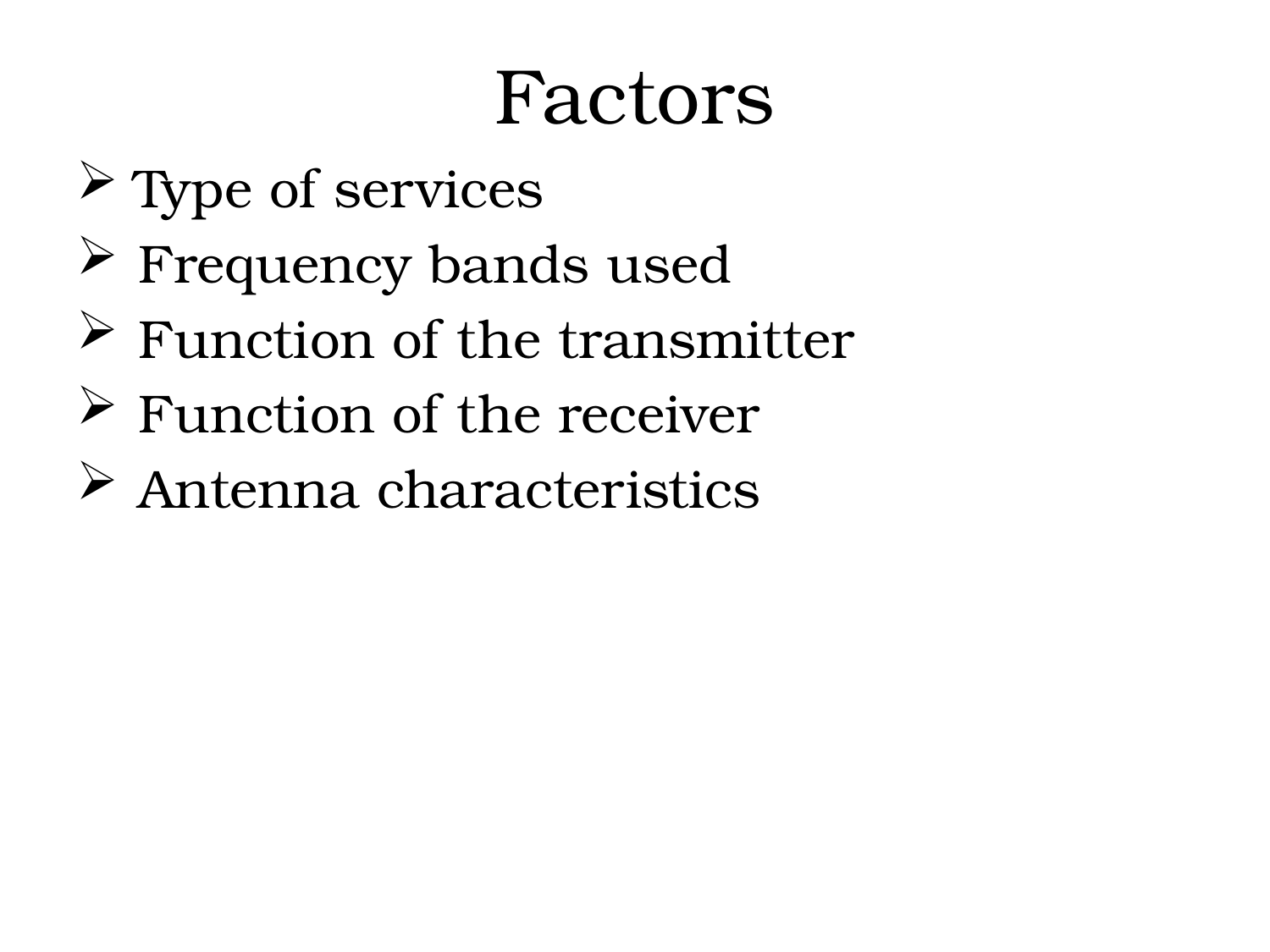

# Factors
 Type of services
 Frequency bands used
 Function of the transmitter
 Function of the receiver
 Antenna characteristics